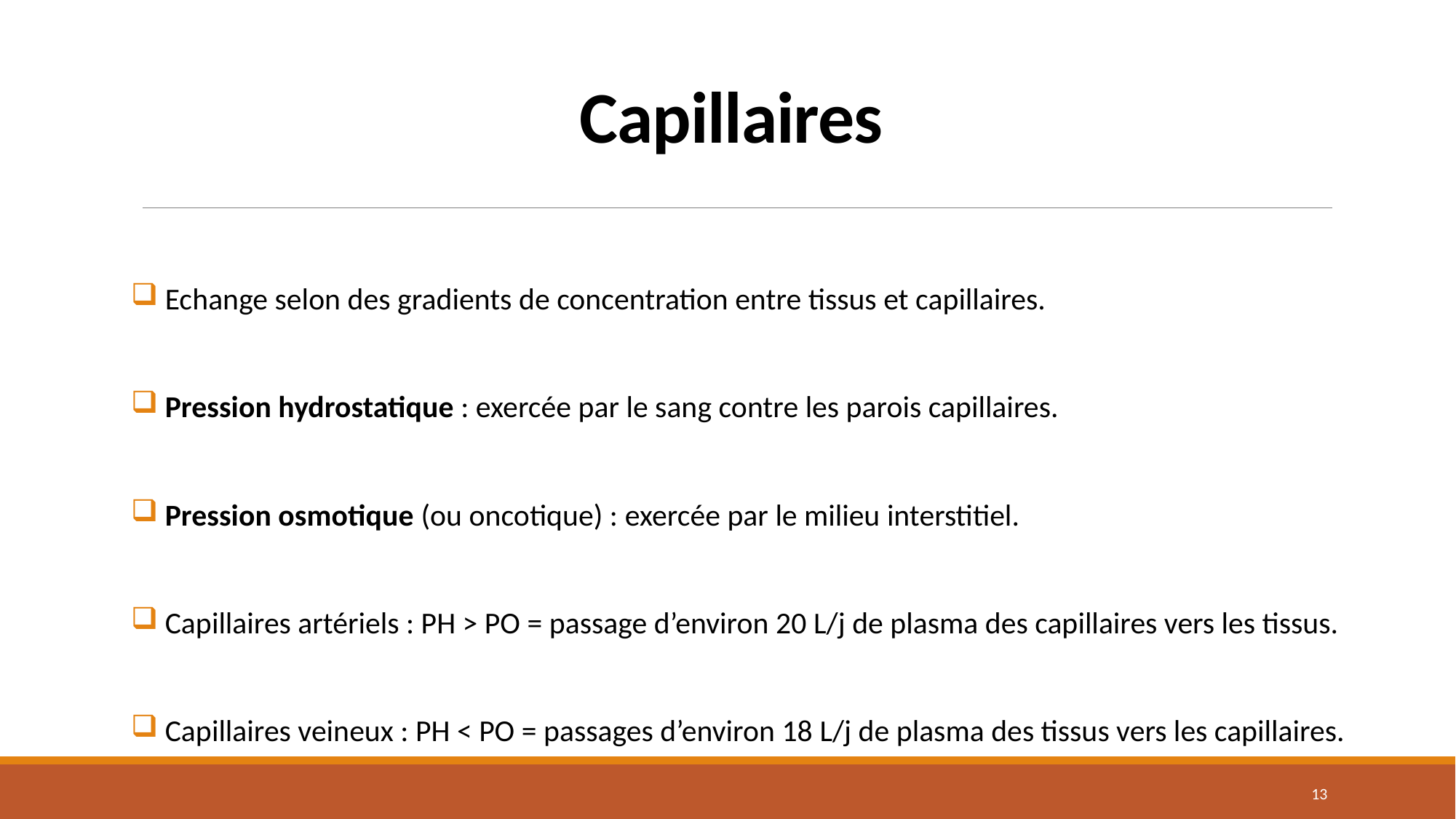

# Capillaires

 Echange selon des gradients de concentration entre tissus et capillaires.

 Pression hydrostatique : exercée par le sang contre les parois capillaires.

 Pression osmotique (ou oncotique) : exercée par le milieu interstitiel.

 Capillaires artériels : PH > PO = passage d’environ 20 L/j de plasma des capillaires vers les tissus.

 Capillaires veineux : PH < PO = passages d’environ 18 L/j de plasma des tissus vers les capillaires.
13